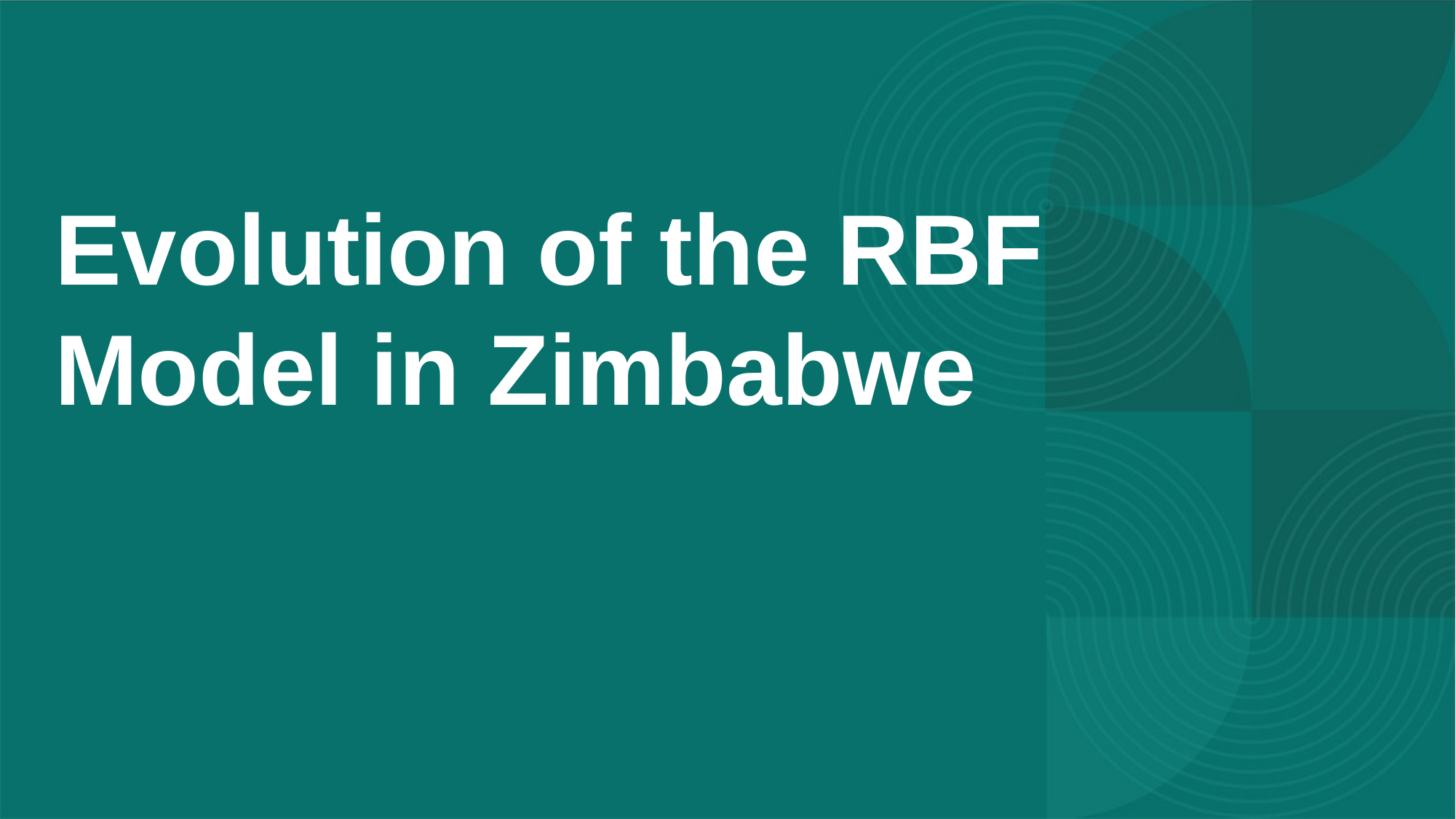

Evolution of the RBF Model in Zimbabwe